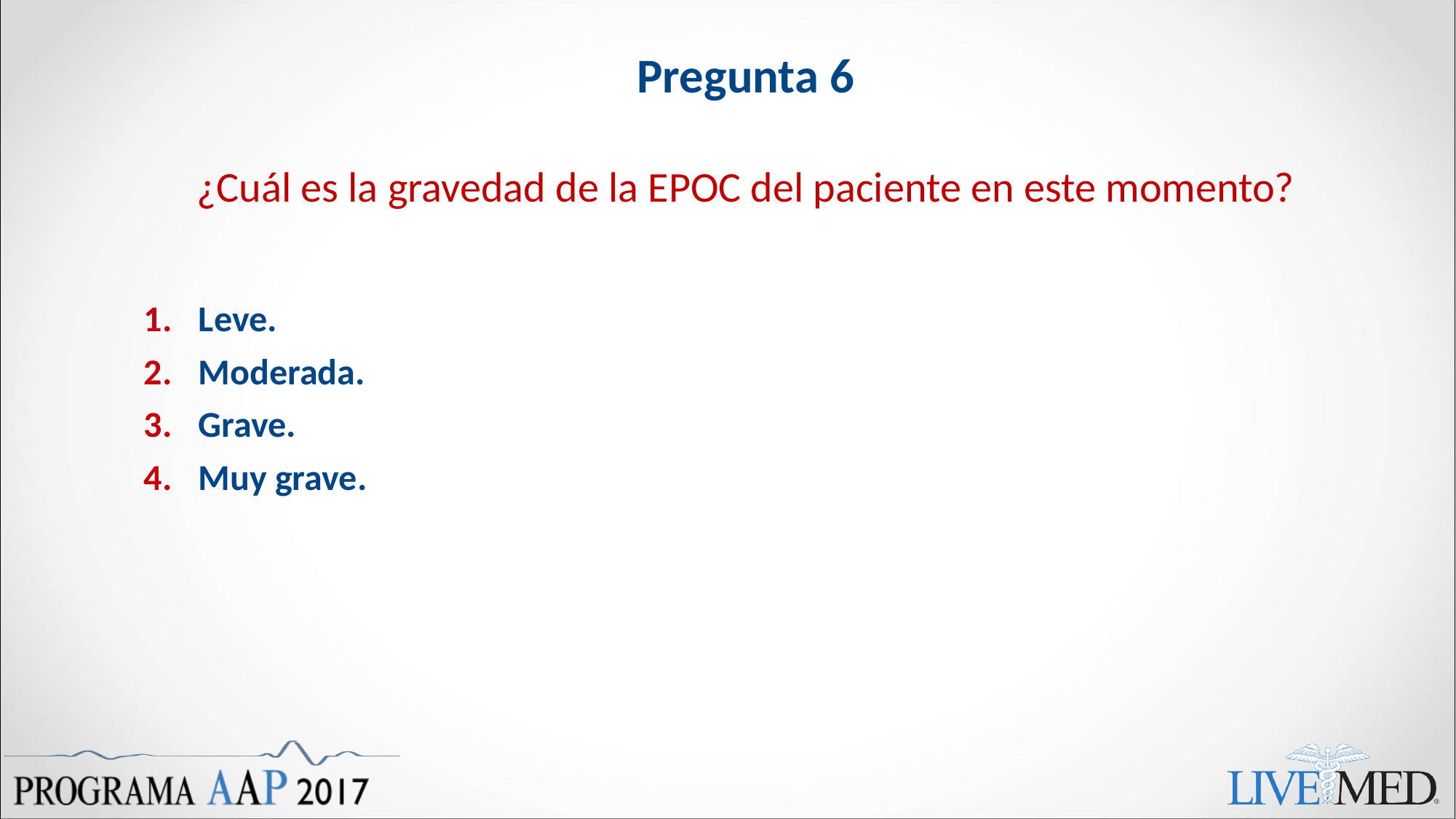

Pregunta 6
¿Cuál es la gravedad de la EPOC del paciente en este momento?
Leve.
Moderada.
Grave.
Muy grave.